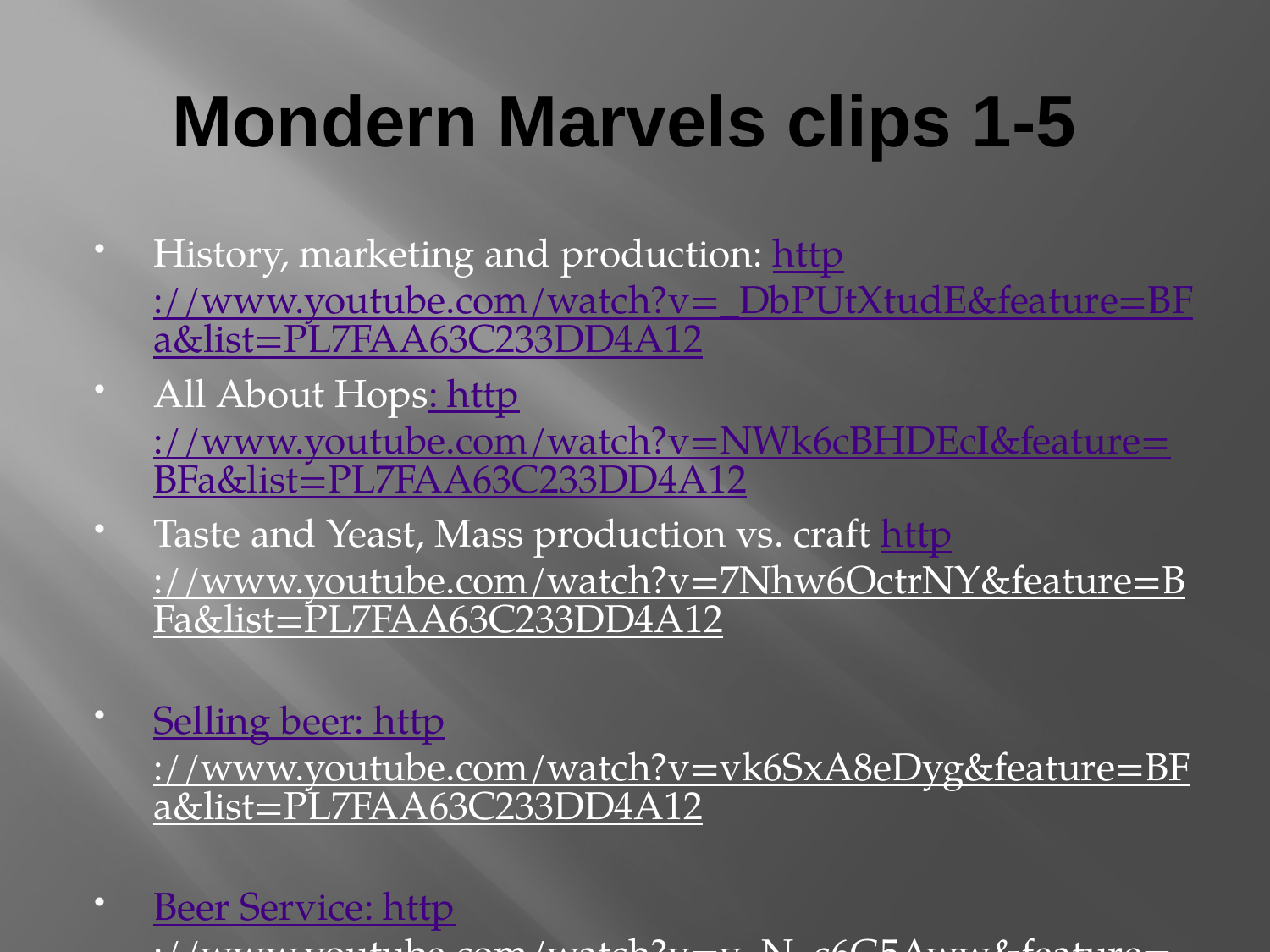

# Mondern Marvels clips 1-5
History, marketing and production: http://www.youtube.com/watch?v=_DbPUtXtudE&feature=BFa&list=PL7FAA63C233DD4A12
All About Hops: http://www.youtube.com/watch?v=NWk6cBHDEcI&feature=BFa&list=PL7FAA63C233DD4A12
Taste and Yeast, Mass production vs. craft http://www.youtube.com/watch?v=7Nhw6OctrNY&feature=BFa&list=PL7FAA63C233DD4A12
Selling beer: http://www.youtube.com/watch?v=vk6SxA8eDyg&feature=BFa&list=PL7FAA63C233DD4A12
Beer Service: http://www.youtube.com/watch?v=v_N_c6G5Aww&feature=BFa&list=PL7FAA63C233DD4A12